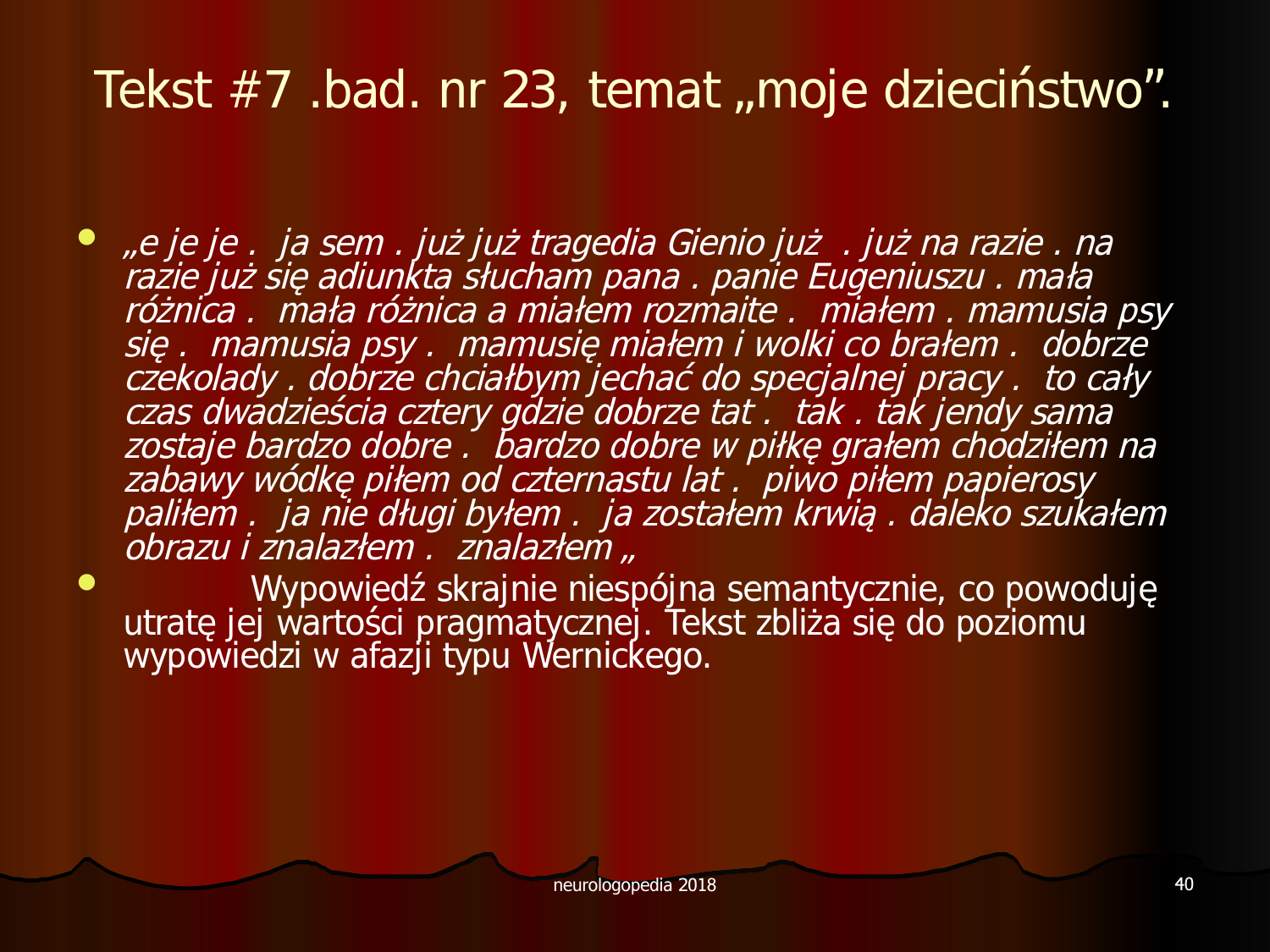

# Tekst #7 .bad. nr 23, temat „moje dzieciństwo”.
„e je je .  ja sem . już już tragedia Gienio już  . już na razie . na razie już się adiunkta słucham pana . panie Eugeniuszu . mała różnica .  mała różnica a miałem rozmaite .  miałem . mamusia psy się .  mamusia psy .  mamusię miałem i wolki co brałem .  dobrze czekolady . dobrze chciałbym jechać do specjalnej pracy .  to cały czas dwadzieścia cztery gdzie dobrze tat .  tak . tak jendy sama zostaje bardzo dobre .  bardzo dobre w piłkę grałem chodziłem na zabawy wódkę piłem od czternastu lat .  piwo piłem papierosy paliłem .  ja nie długi byłem .  ja zostałem krwią . daleko szukałem obrazu i znalazłem .  znalazłem „
	Wypowiedź skrajnie niespójna semantycznie, co powoduję utratę jej wartości pragmatycznej. Tekst zbliża się do poziomu wypowiedzi w afazji typu Wernickego.
40
neurologopedia 2018